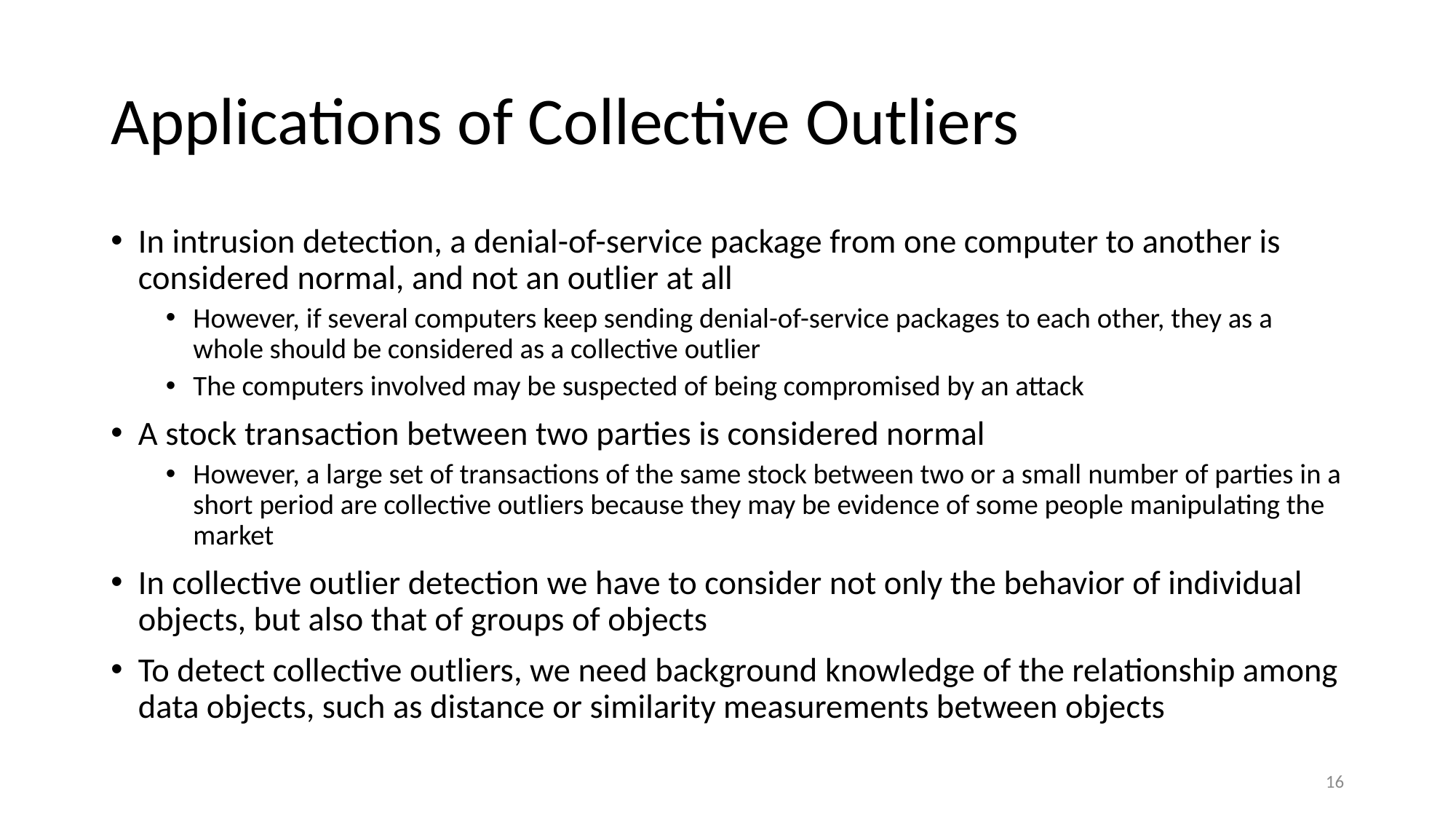

# Applications of Collective Outliers
In intrusion detection, a denial-of-service package from one computer to another is considered normal, and not an outlier at all
However, if several computers keep sending denial-of-service packages to each other, they as a whole should be considered as a collective outlier
The computers involved may be suspected of being compromised by an attack
A stock transaction between two parties is considered normal
However, a large set of transactions of the same stock between two or a small number of parties in a short period are collective outliers because they may be evidence of some people manipulating the market
In collective outlier detection we have to consider not only the behavior of individual objects, but also that of groups of objects
To detect collective outliers, we need background knowledge of the relationship among data objects, such as distance or similarity measurements between objects

16